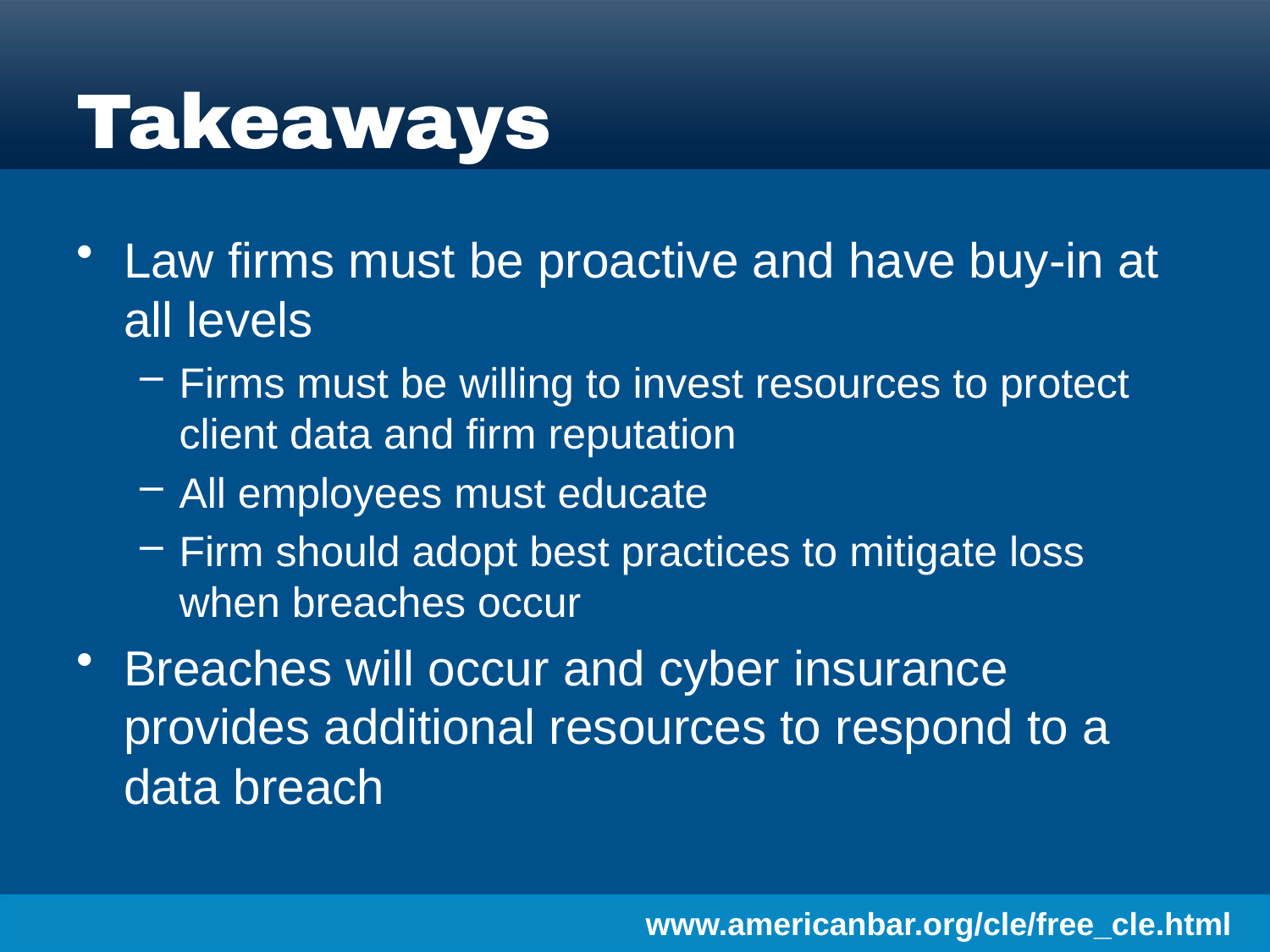

# Takeaways
Law firms must be proactive and have buy-in at all levels
Firms must be willing to invest resources to protect client data and firm reputation
All employees must educate
Firm should adopt best practices to mitigate loss when breaches occur
Breaches will occur and cyber insurance provides additional resources to respond to a data breach